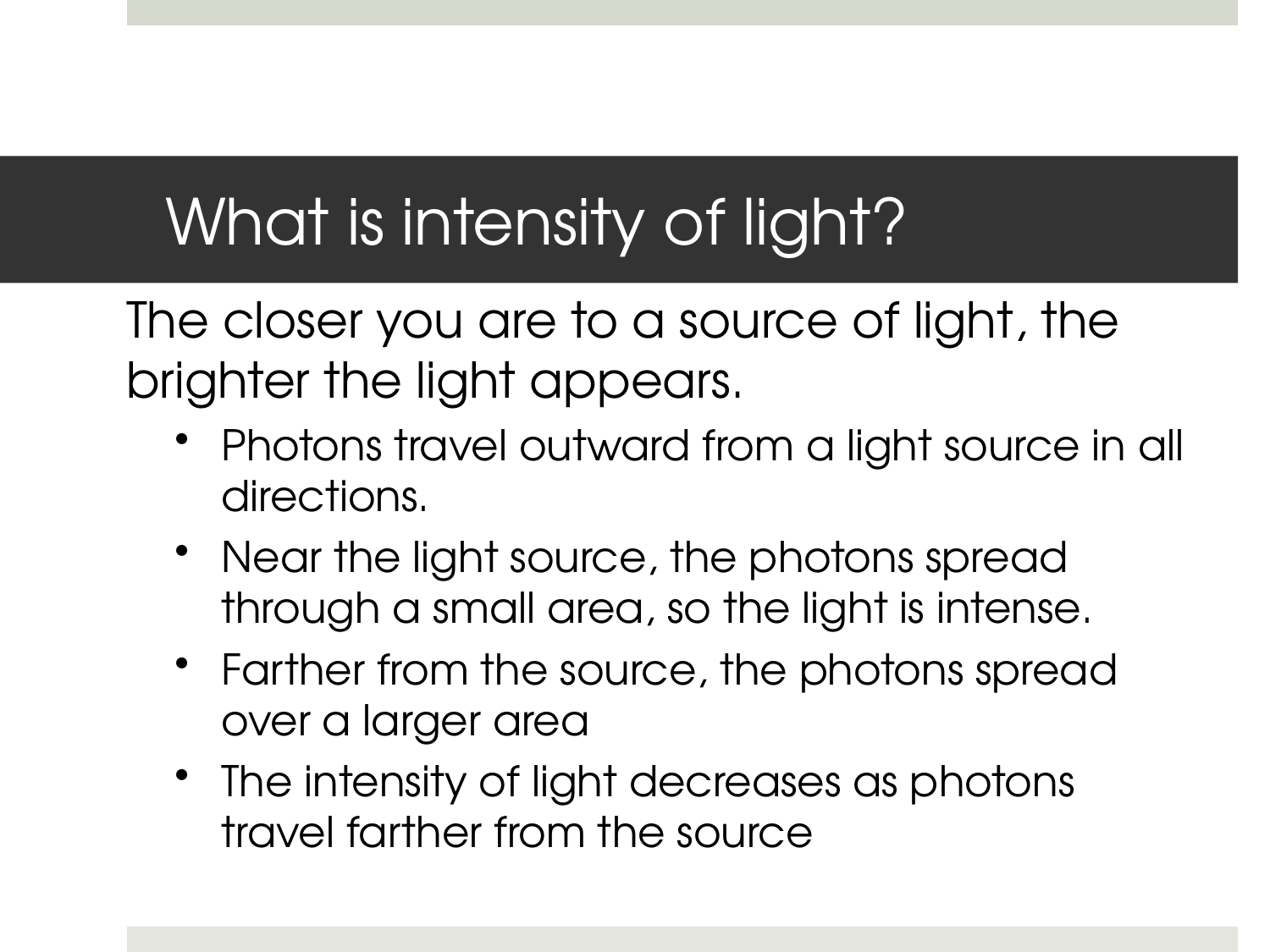

# What is intensity of light?
The closer you are to a source of light, the brighter the light appears.
Photons travel outward from a light source in all directions.
Near the light source, the photons spread through a small area, so the light is intense.
Farther from the source, the photons spread over a larger area
The intensity of light decreases as photons travel farther from the source